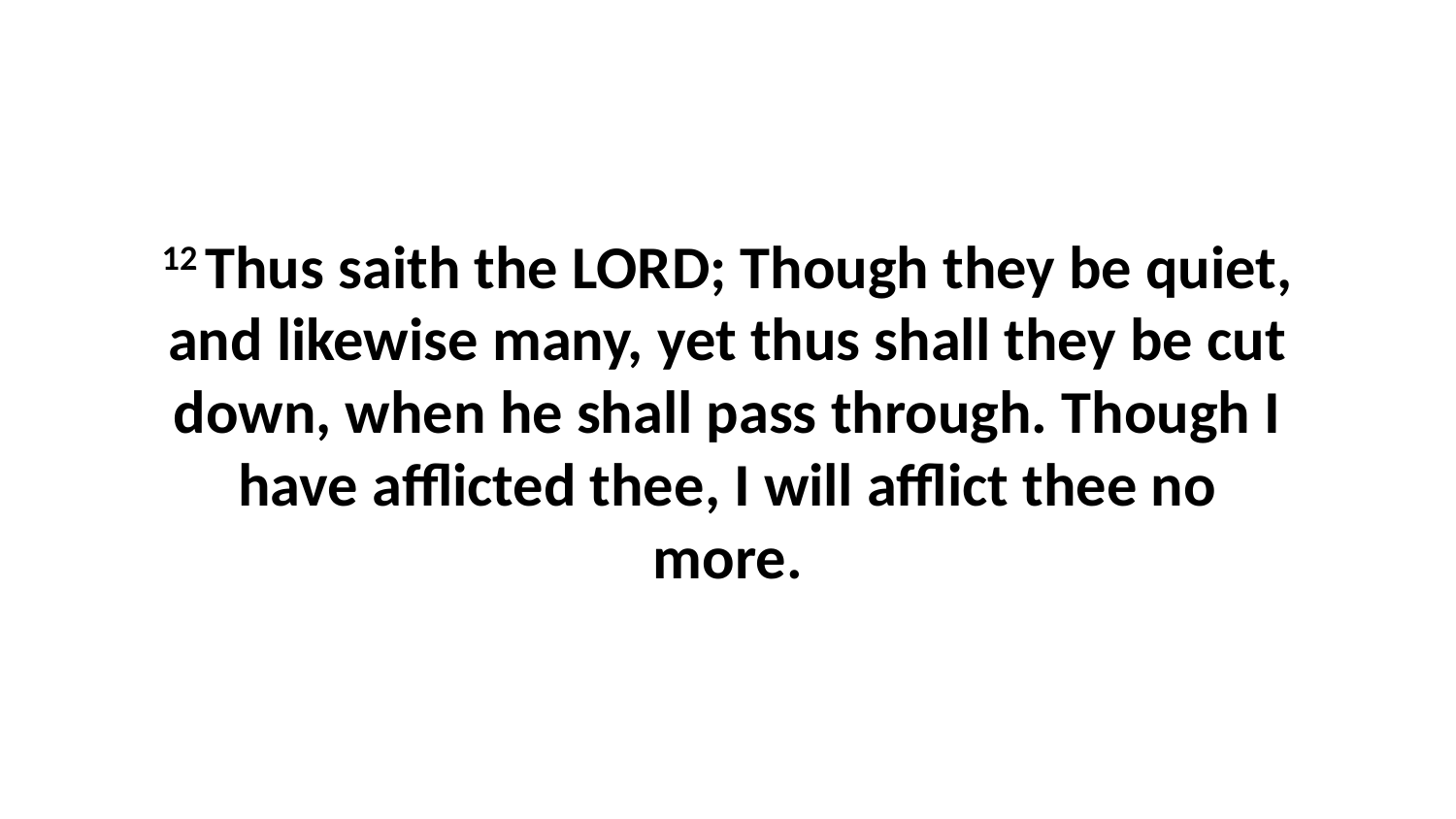

12 Thus saith the LORD; Though they be quiet, and likewise many, yet thus shall they be cut down, when he shall pass through. Though I have afflicted thee, I will afflict thee no more.